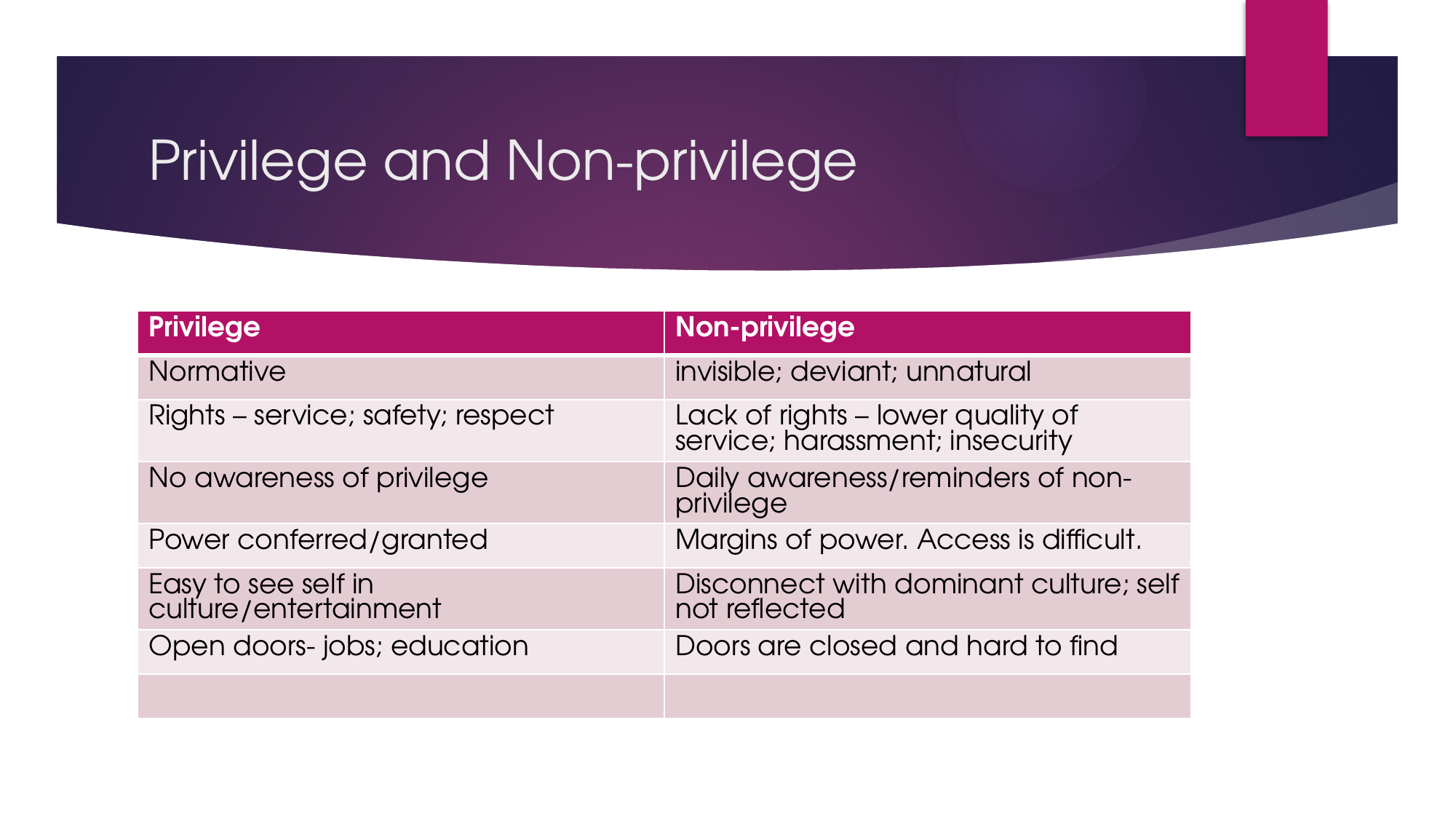

# Privilege and Non-privilege
| Privilege | Non-privilege |
| --- | --- |
| Normative | invisible; deviant; unnatural |
| Rights – service; safety; respect | Lack of rights – lower quality of service; harassment; insecurity |
| No awareness of privilege | Daily awareness/reminders of non-privilege |
| Power conferred/granted | Margins of power. Access is difficult. |
| Easy to see self in culture/entertainment | Disconnect with dominant culture; self not reflected |
| Open doors- jobs; education | Doors are closed and hard to find |
|  |  |